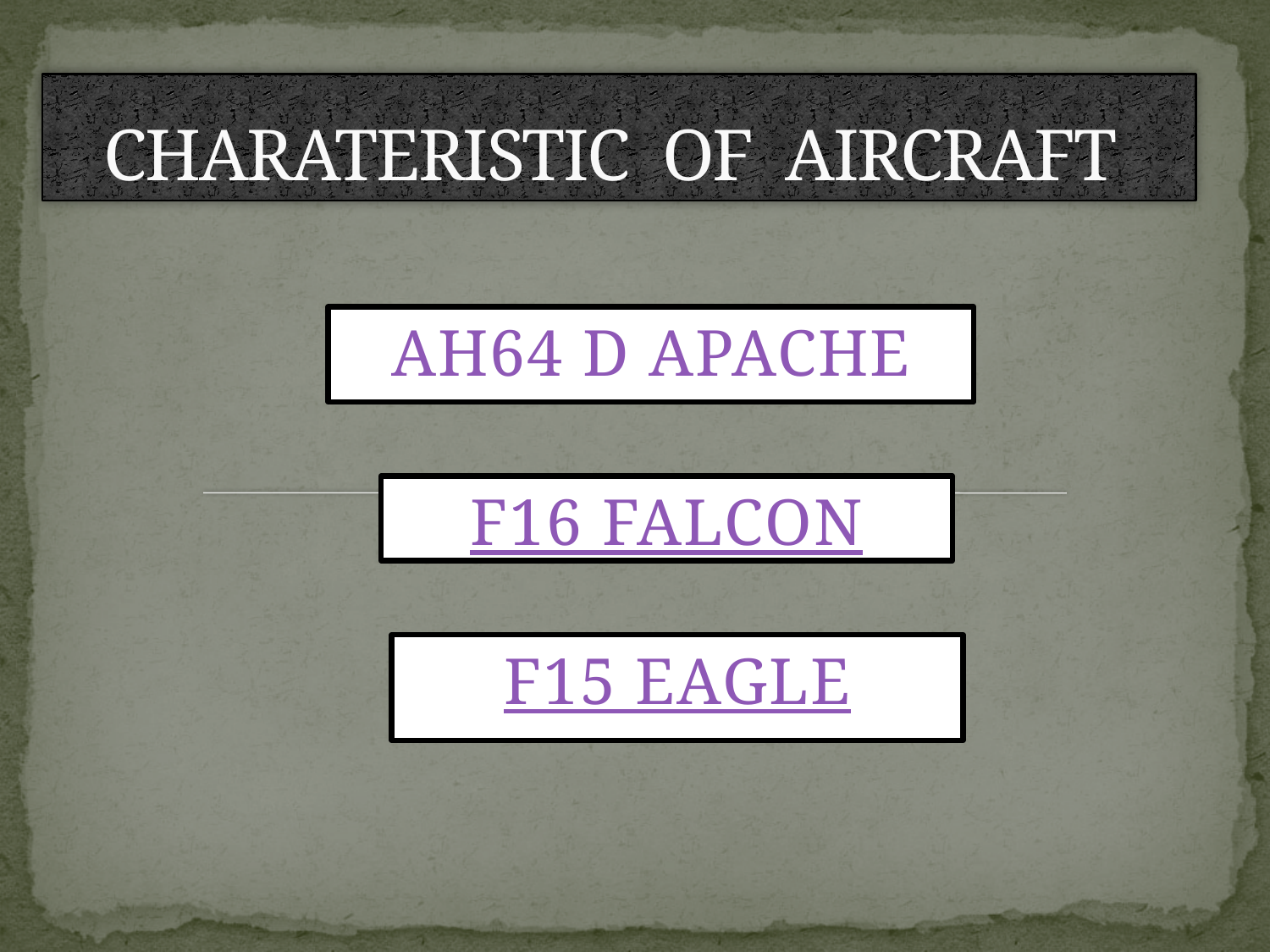

# CHARATERISTIC  OF  AIRCRAFT
AH64 D APACHE
F16 FALCON
F15 EAGLE